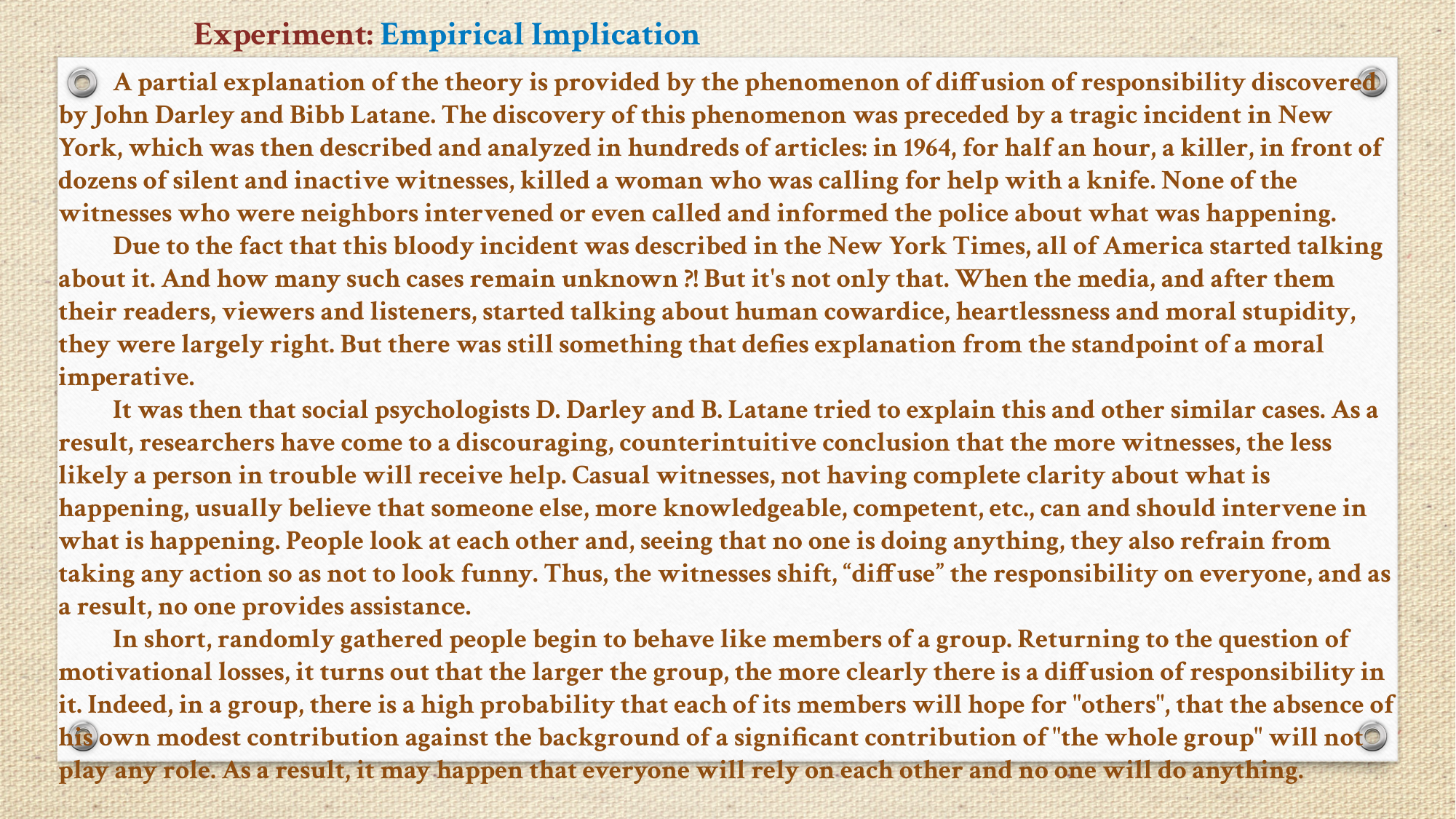

Experiment: Empirical Implication
A partial explanation of the theory is provided by the phenomenon of diffusion of responsibility discovered by John Darley and Bibb Latane. The discovery of this phenomenon was preceded by a tragic incident in New York, which was then described and analyzed in hundreds of articles: in 1964, for half an hour, a killer, in front of dozens of silent and inactive witnesses, killed a woman who was calling for help with a knife. None of the witnesses who were neighbors intervened or even called and informed the police about what was happening.
Due to the fact that this bloody incident was described in the New York Times, all of America started talking about it. And how many such cases remain unknown ?! But it's not only that. When the media, and after them their readers, viewers and listeners, started talking about human cowardice, heartlessness and moral stupidity, they were largely right. But there was still something that defies explanation from the standpoint of a moral imperative.
It was then that social psychologists D. Darley and B. Latane tried to explain this and other similar cases. As a result, researchers have come to a discouraging, counterintuitive conclusion that the more witnesses, the less likely a person in trouble will receive help. Casual witnesses, not having complete clarity about what is happening, usually believe that someone else, more knowledgeable, competent, etc., can and should intervene in what is happening. People look at each other and, seeing that no one is doing anything, they also refrain from taking any action so as not to look funny. Thus, the witnesses shift, “diffuse” the responsibility on everyone, and as a result, no one provides assistance.
In short, randomly gathered people begin to behave like members of a group. Returning to the question of motivational losses, it turns out that the larger the group, the more clearly there is a diffusion of responsibility in it. Indeed, in a group, there is a high probability that each of its members will hope for "others", that the absence of his own modest contribution against the background of a significant contribution of "the whole group" will not play any role. As a result, it may happen that everyone will rely on each other and no one will do anything.